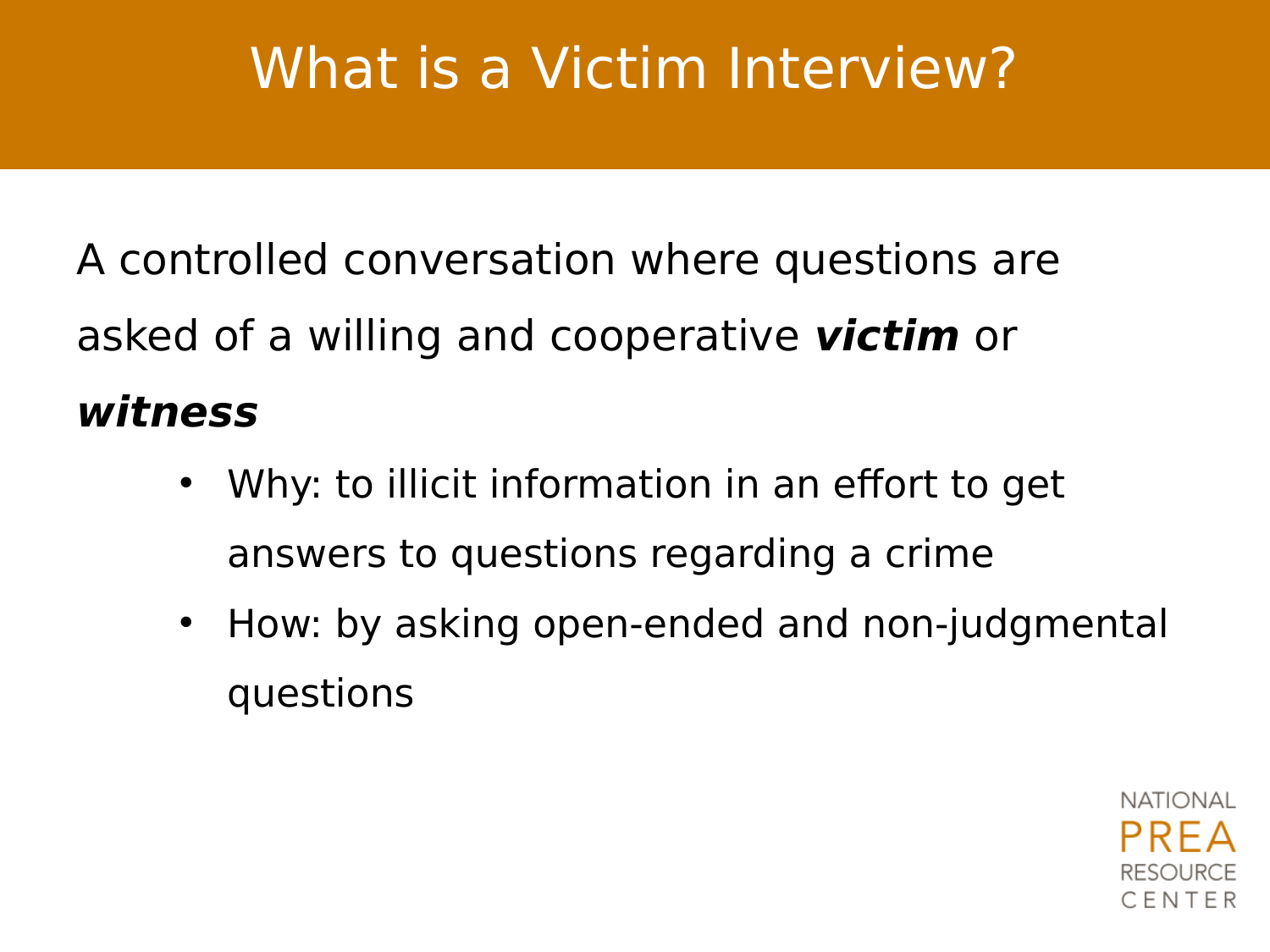

# What is a Victim Interview?
A controlled conversation where questions are asked of a willing and cooperative victim or witness
Why: to illicit information in an effort to get answers to questions regarding a crime
How: by asking open-ended and non-judgmental questions